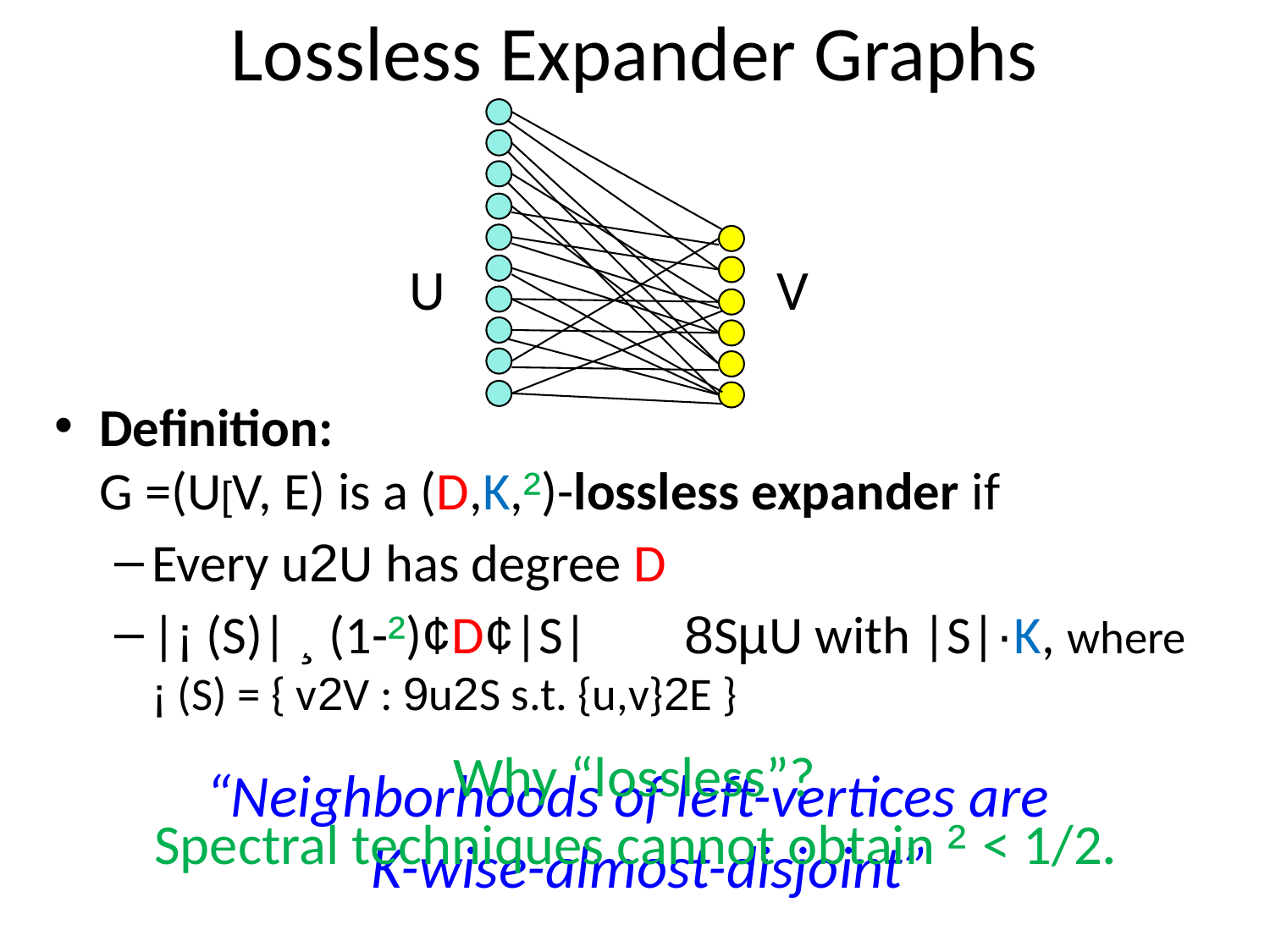

# Lossless Expander Graphs

U
V
Definition:
G =(U[V, E) is a (D,K,²)-lossless expander if
Every u2U has degree D
|¡ (S)| ¸ (1-²)¢D¢|S|        8SµU with |S|·K, where ¡ (S) = { v2V : 9u2S s.t. {u,v}2E }

“Neighborhoods of left-vertices are
K-wise-almost-disjoint”

Why “lossless”?
Spectral techniques cannot obtain ² < 1/2.